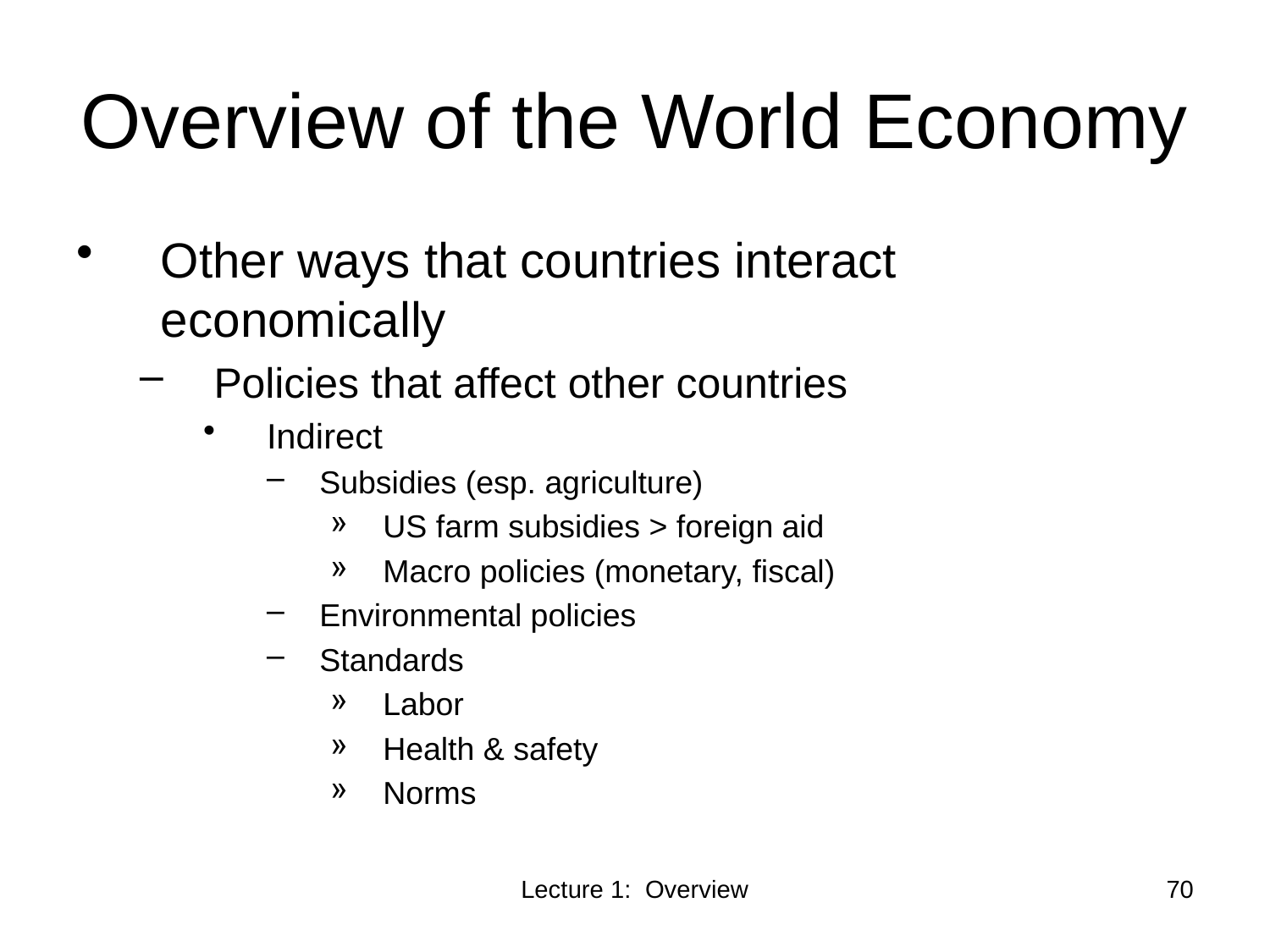

# Overview of the World Economy
Other ways that countries interact economically
Policies that affect other countries
Indirect
Subsidies (esp. agriculture)
US farm subsidies > foreign aid
Macro policies (monetary, fiscal)
Environmental policies
Standards
Labor
Health & safety
Norms

Lecture 1:  Overview
70